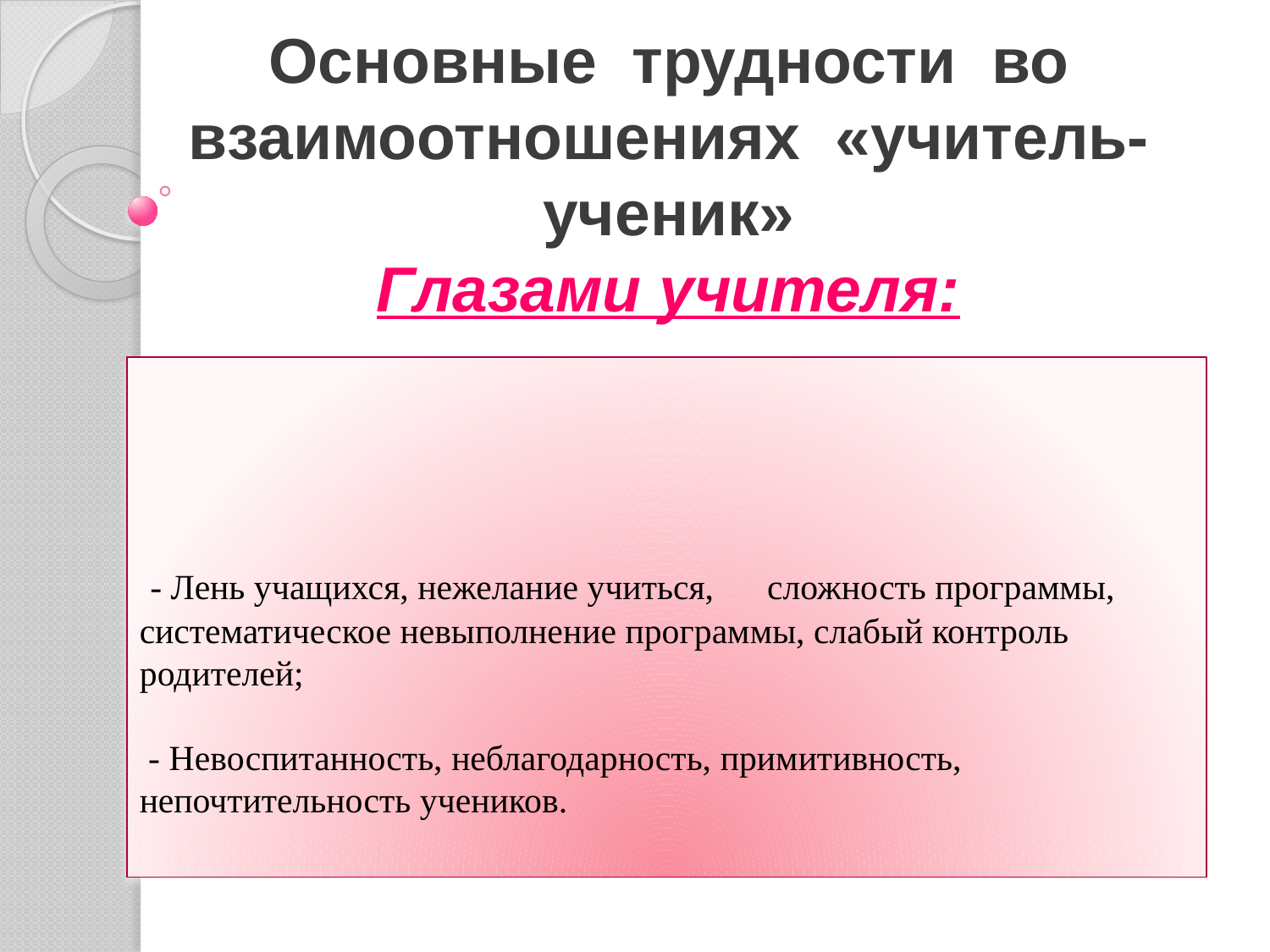

Основные  трудности  во взаимоотношениях  «учитель-ученик»
Глазами учителя:

# - Лень учащихся, нежелание учиться,      сложность программы, систематическое невыполнение программы, слабый контроль родителей; - Невоспитанность, неблагодарность, примитивность, непочтительность учеников.